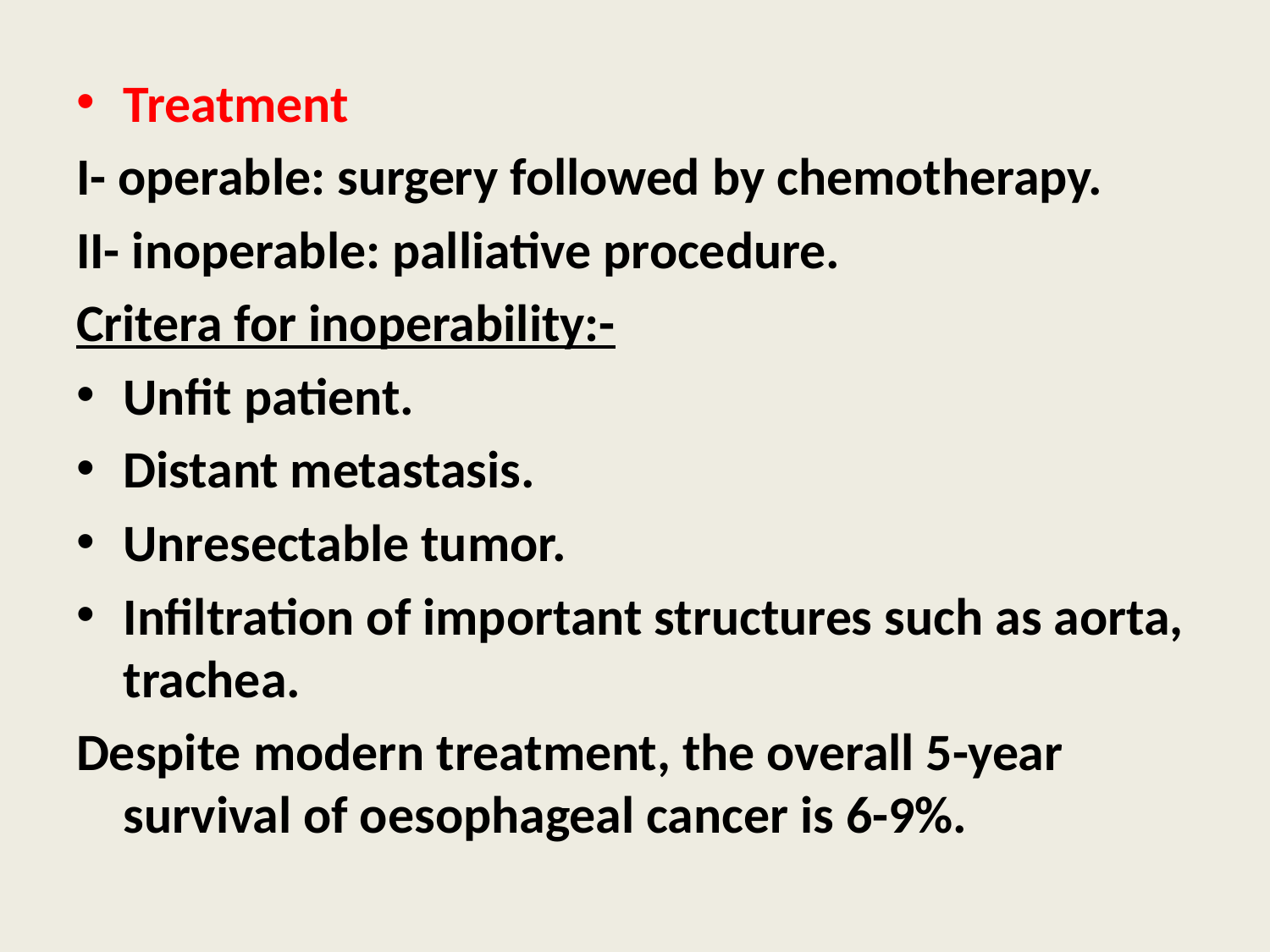

Treatment
I- operable: surgery followed by chemotherapy.
II- inoperable: palliative procedure.
Critera for inoperability:-
Unfit patient.
Distant metastasis.
Unresectable tumor.
Infiltration of important structures such as aorta, trachea.
Despite modern treatment, the overall 5-year survival of oesophageal cancer is 6-9%.